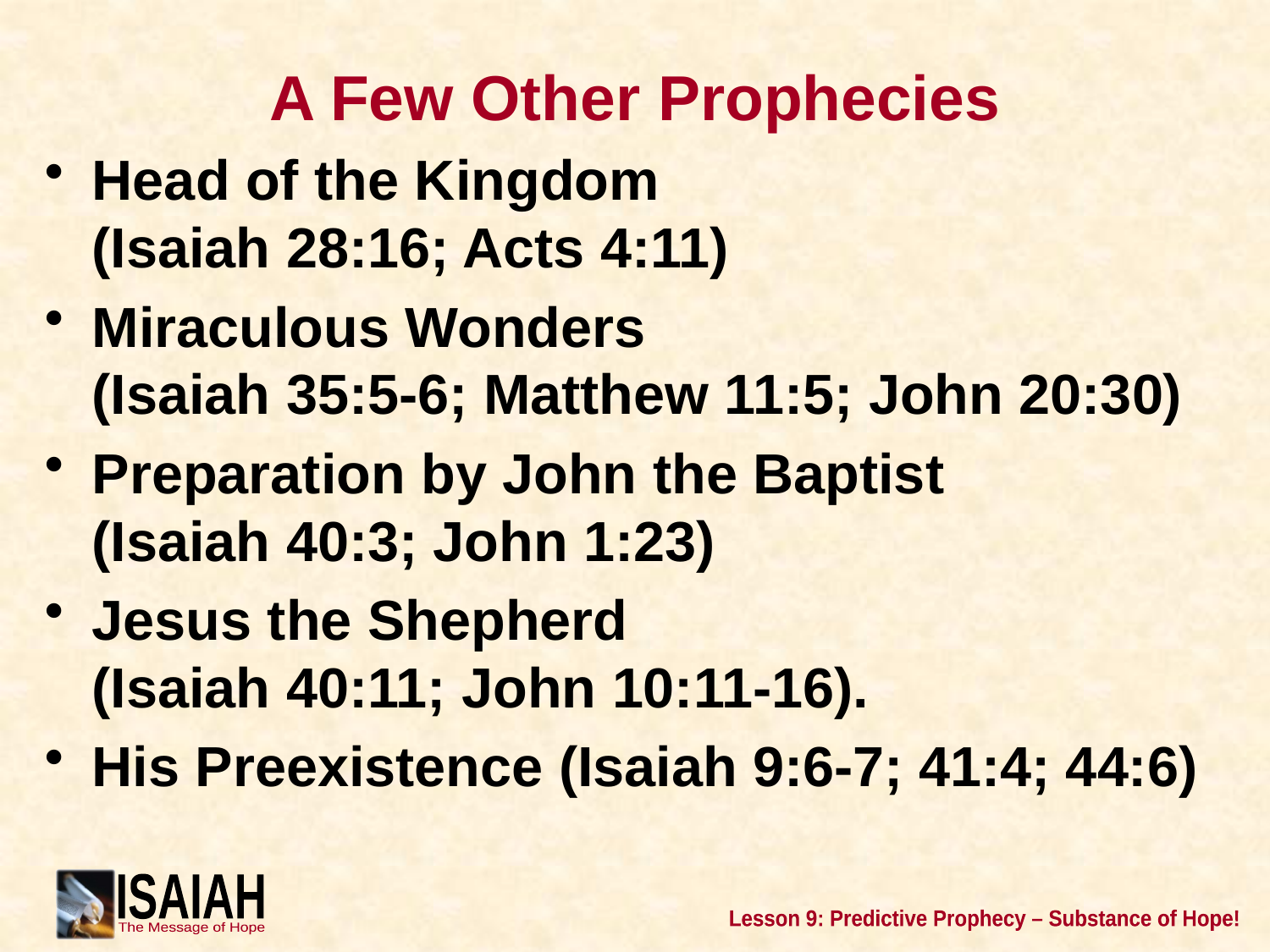

# A Few Other Prophecies
Head of the Kingdom
(Isaiah 28:16; Acts 4:11)
Miraculous Wonders
(Isaiah 35:5-6; Matthew 11:5; John 20:30)
Preparation by John the Baptist
(Isaiah 40:3; John 1:23)
Jesus the Shepherd
(Isaiah 40:11; John 10:11-16).
His Preexistence (Isaiah 9:6-7; 41:4; 44:6)